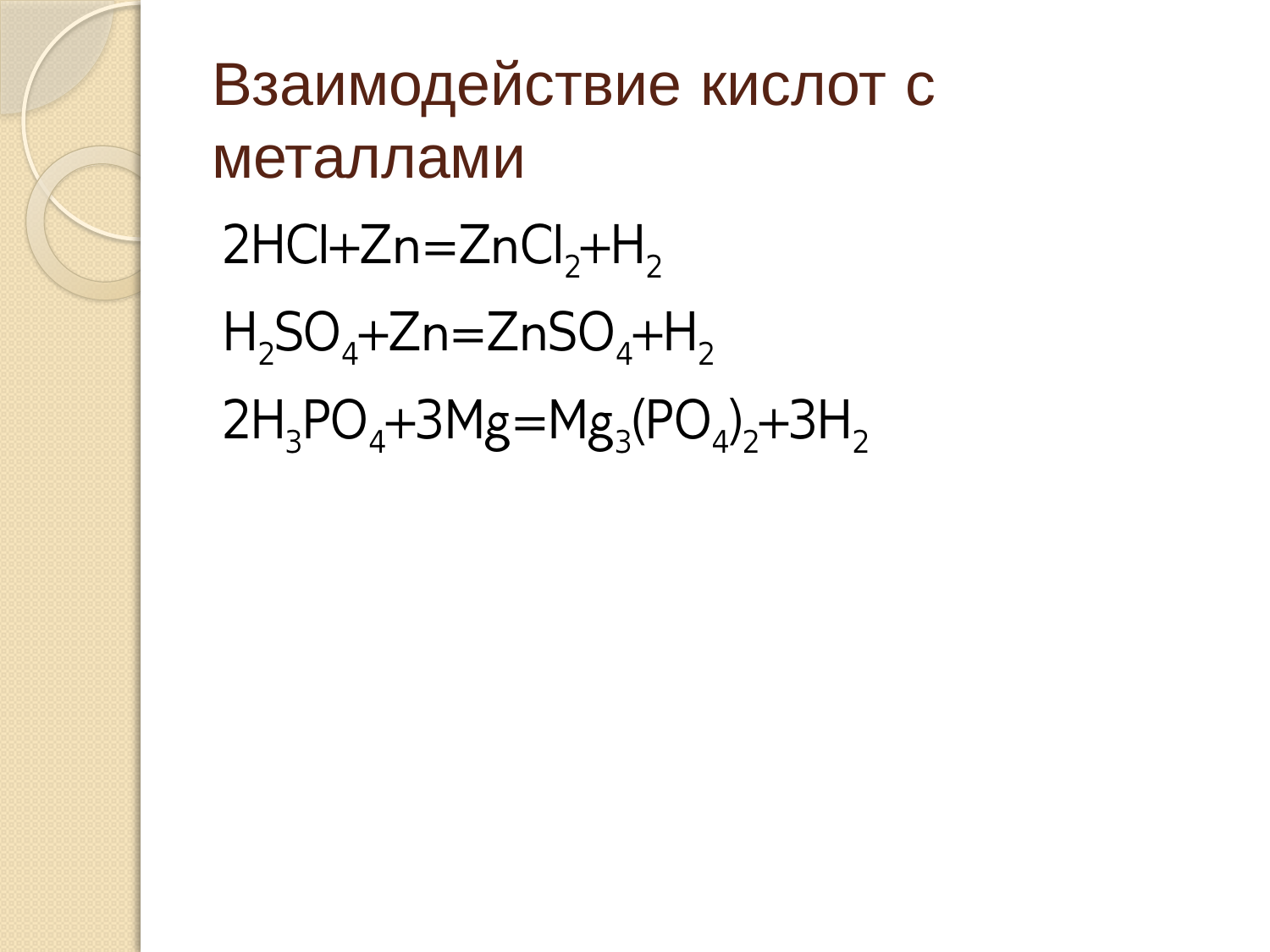

# Взаимодействие кислот с металлами
2HCl+Zn=ZnCl2+H2
H2SO4+Zn=ZnSO4+H2
2H3PO4+3Mg=Mg3(PO4)2+3H2